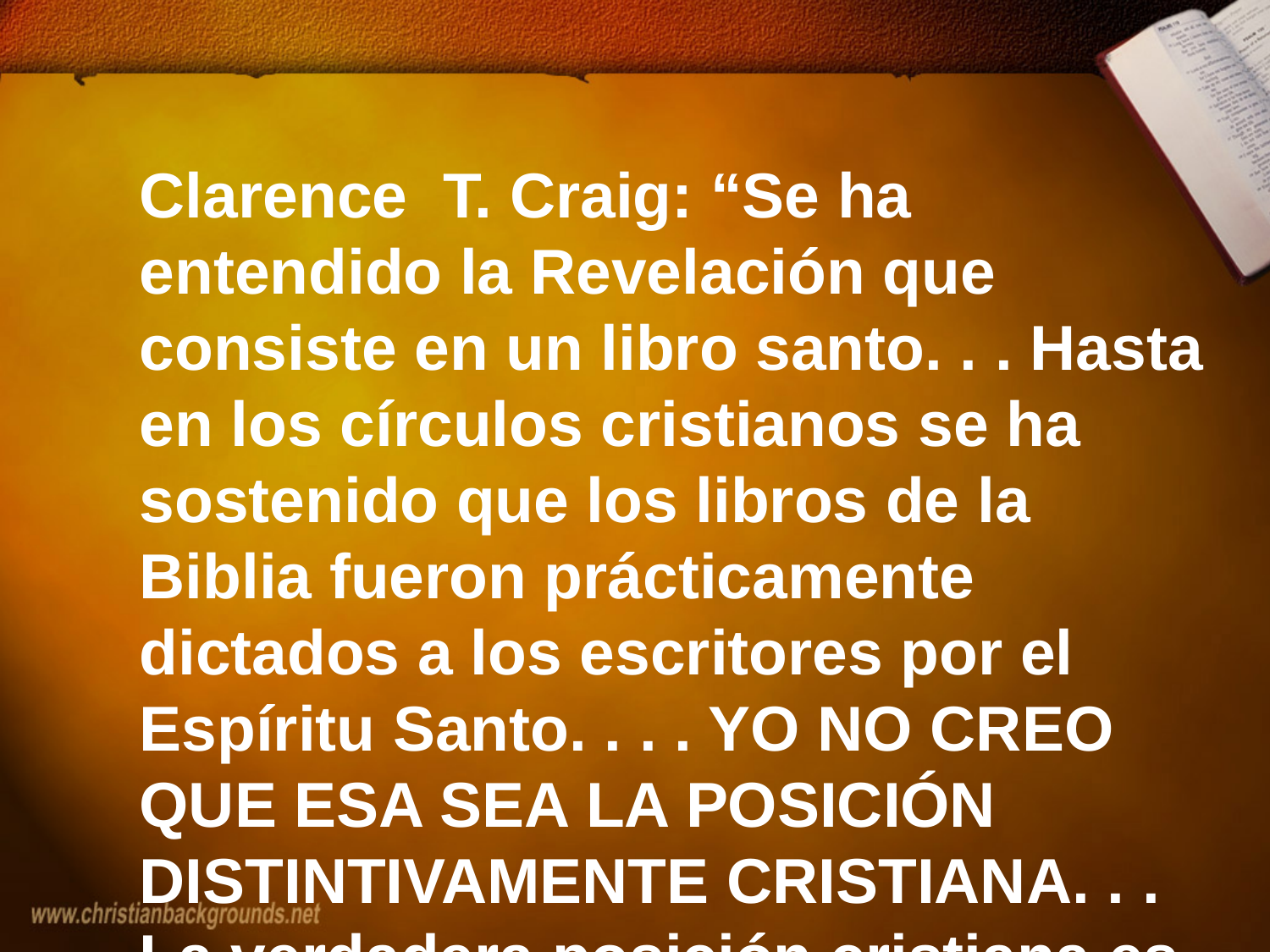

Clarence  T. Craig: “Se ha entendido la Revelación que consiste en un libro santo. . . Hasta en los círculos cristianos se ha sostenido que los libros de la Biblia fueron prácticamente dictados a los escritores por el Espíritu Santo. . . . YO NO CREO QUE ESA SEA LA POSICIÓN DISTINTIVAMENTE CRISTIANA. . . La verdadera posición cristiana es que la Biblia CONTIENE un registro de revelación. (Craig, The Beginning of Christianity, 1943, pp. 17, 18).